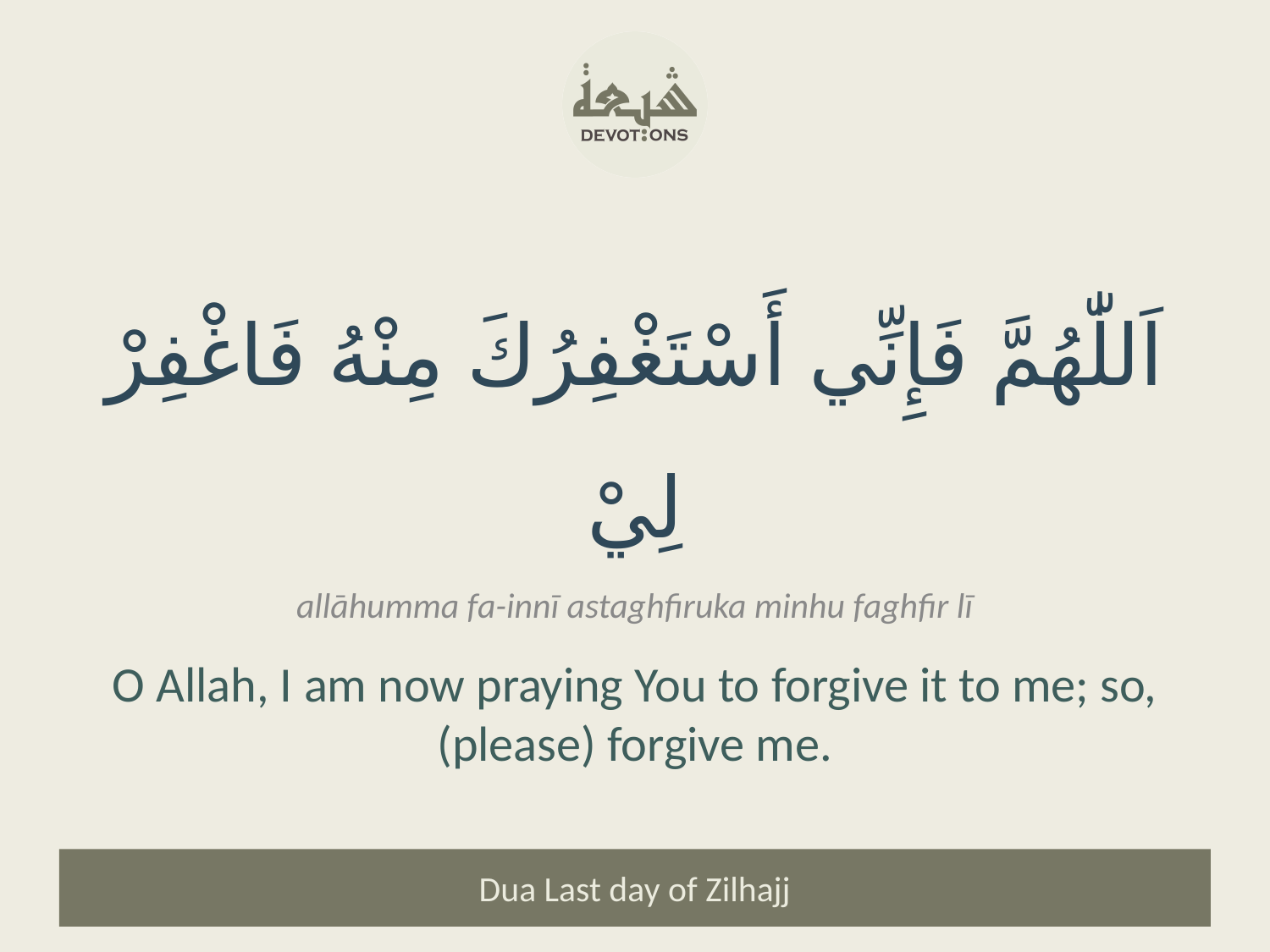

اَللّٰهُمَّ فَإِنِّي أَسْتَغْفِرُكَ مِنْهُ فَاغْفِرْ لِيْ
allāhumma fa-innī astaghfiruka minhu faghfir lī
O Allah, I am now praying You to forgive it to me; so, (please) forgive me.
Dua Last day of Zilhajj